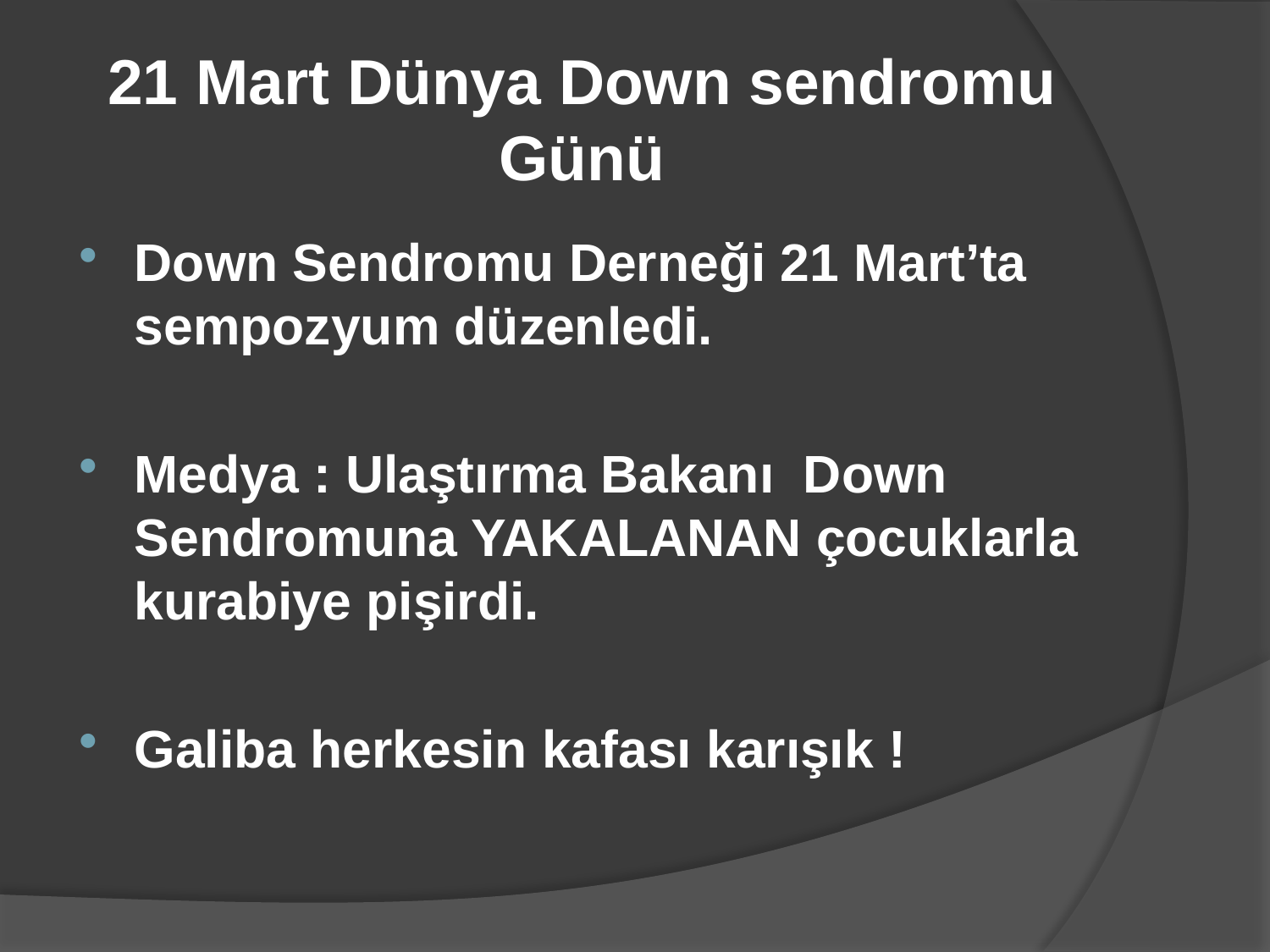

# 21 Mart Dünya Down sendromu Günü
Down Sendromu Derneği 21 Mart’ta sempozyum düzenledi.

Medya : Ulaştırma Bakanı  Down Sendromuna YAKALANAN çocuklarla kurabiye pişirdi.

Galiba herkesin kafası karışık !